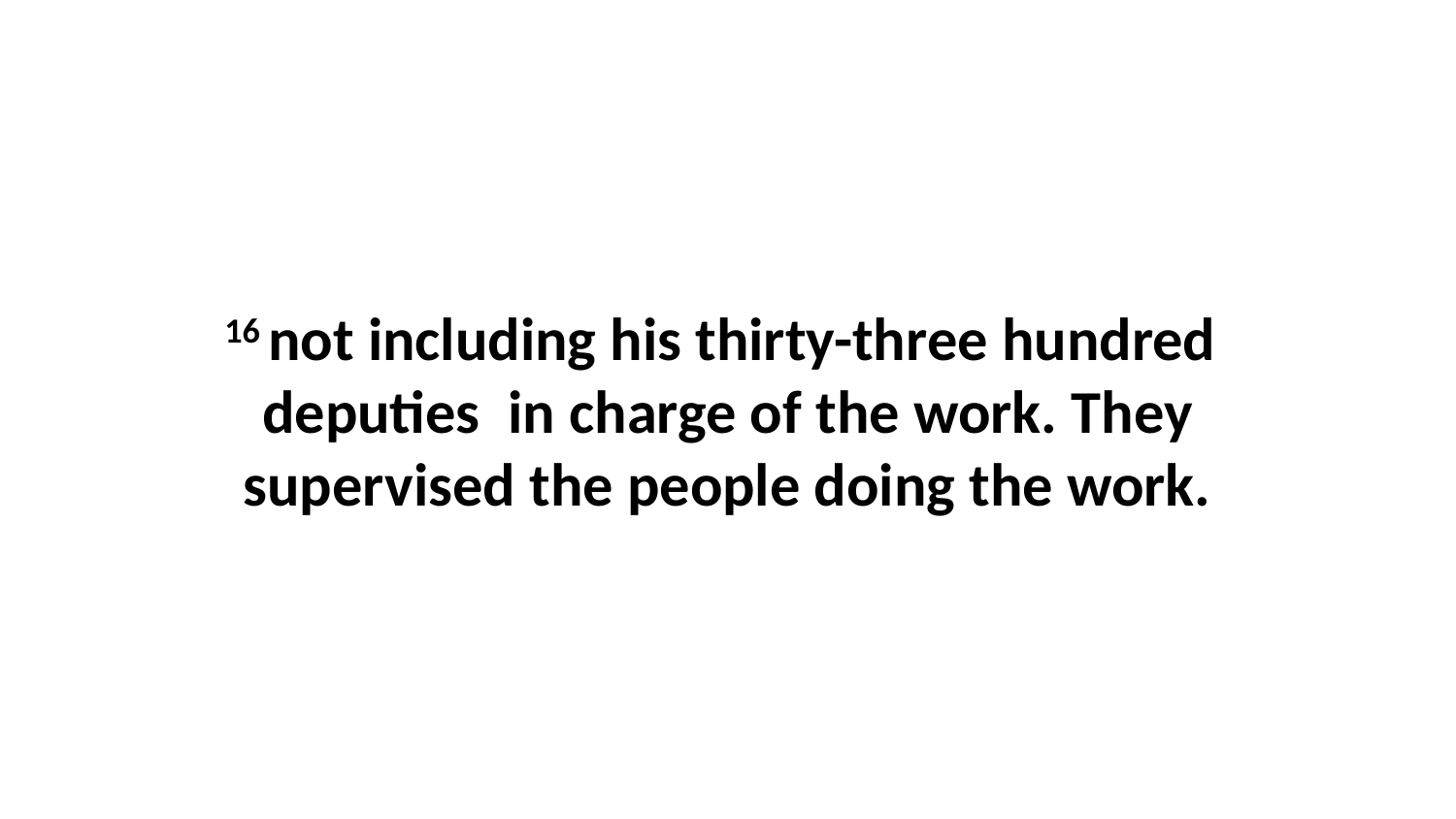

16 not including his thirty-three hundred  deputies  in charge of the work. They supervised the people doing the work.